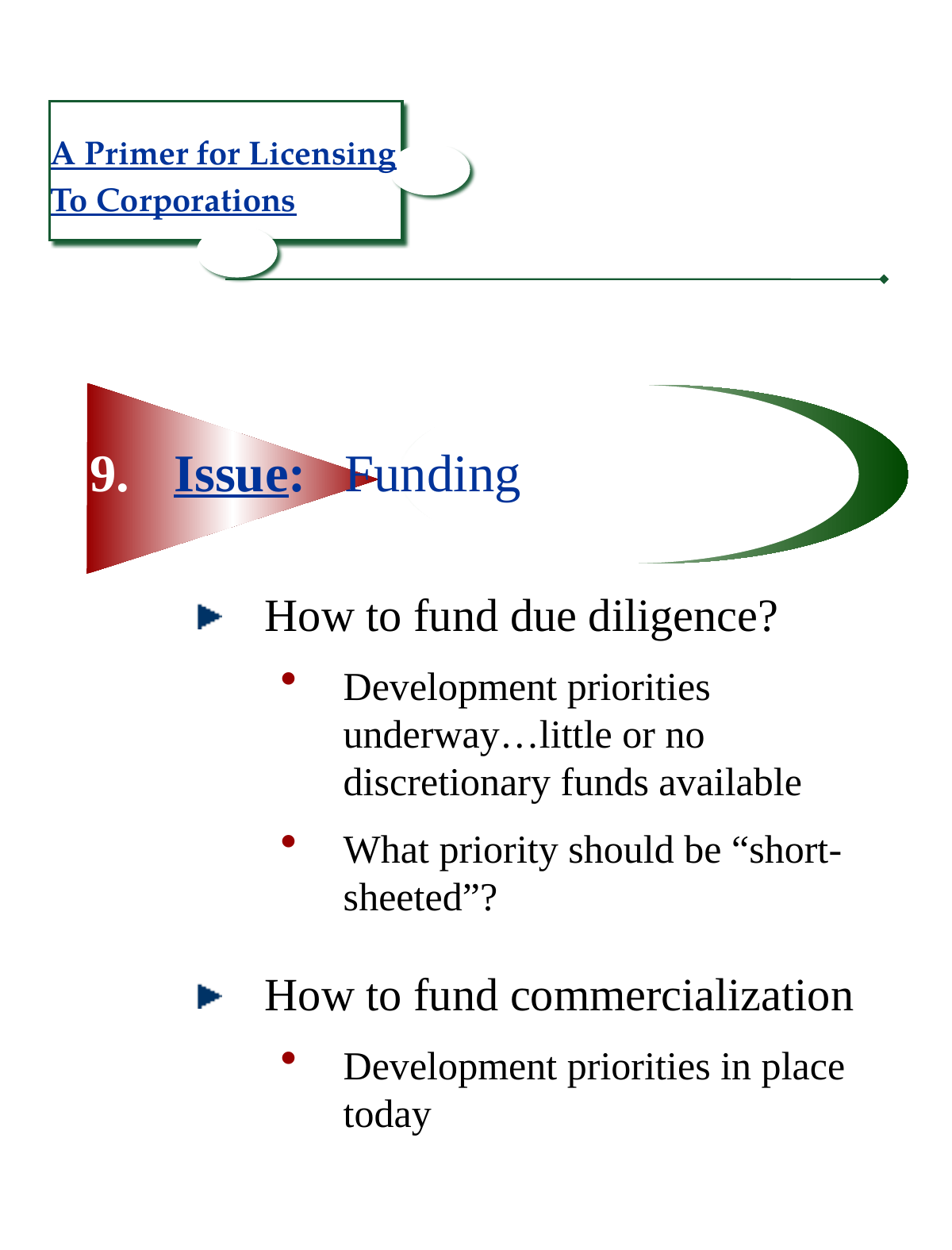

A Primer for Licensing
To Corporations

Issue:	Funding

How to fund due diligence?
Development priorities underway…little or no discretionary funds available
What priority should be “short-sheeted”?
How to fund commercialization
Development priorities in place today